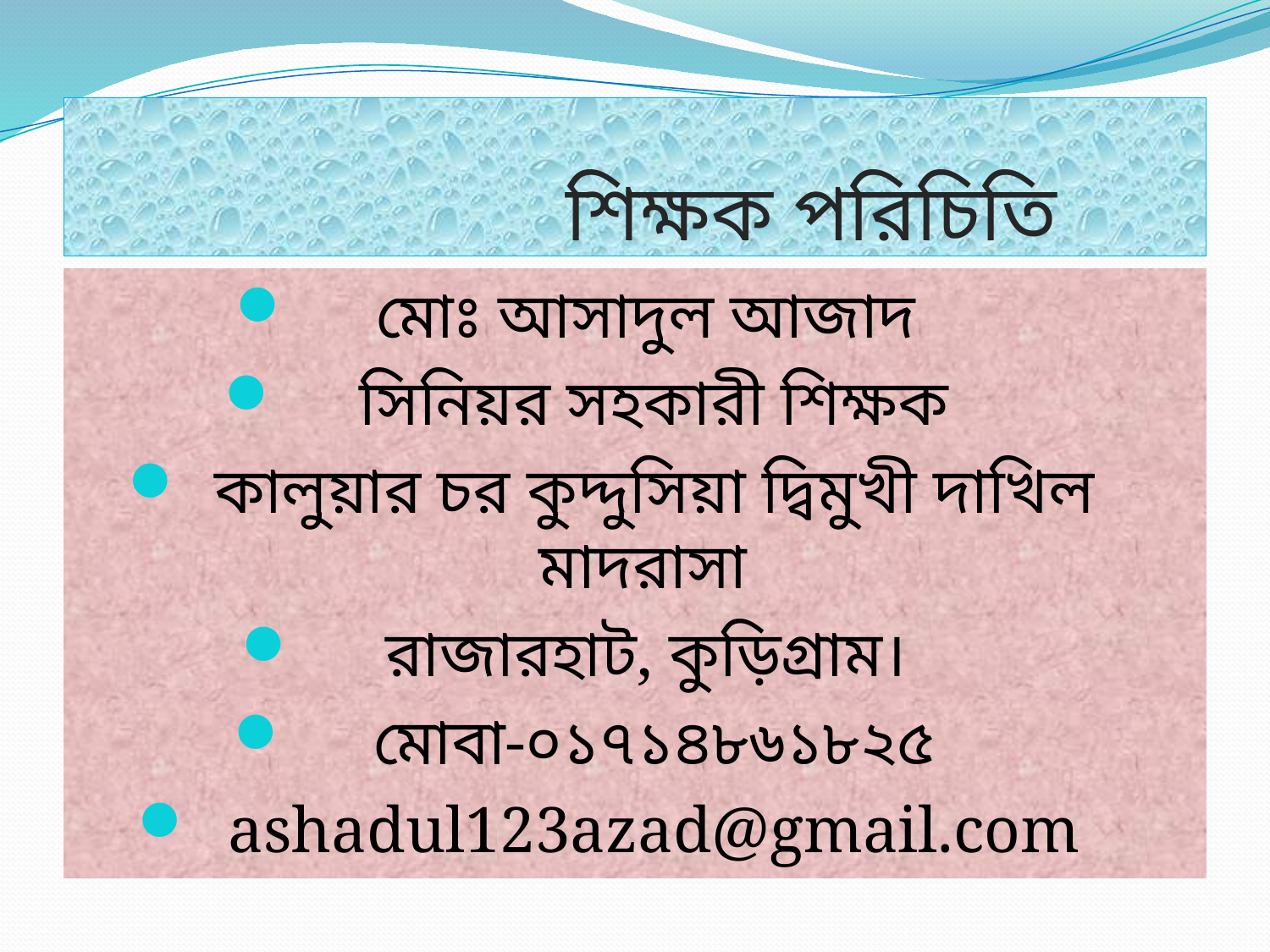

# শিক্ষক পরিচিতি
মোঃ আসাদুল আজাদ
সিনিয়র সহকারী শিক্ষক
কালুয়ার চর কুদ্দুসিয়া দ্বিমুখী দাখিল মাদরাসা
রাজারহাট, কুড়িগ্রাম।
মোবা-০১৭১৪৮৬১৮২৫
ashadul123azad@gmail.com